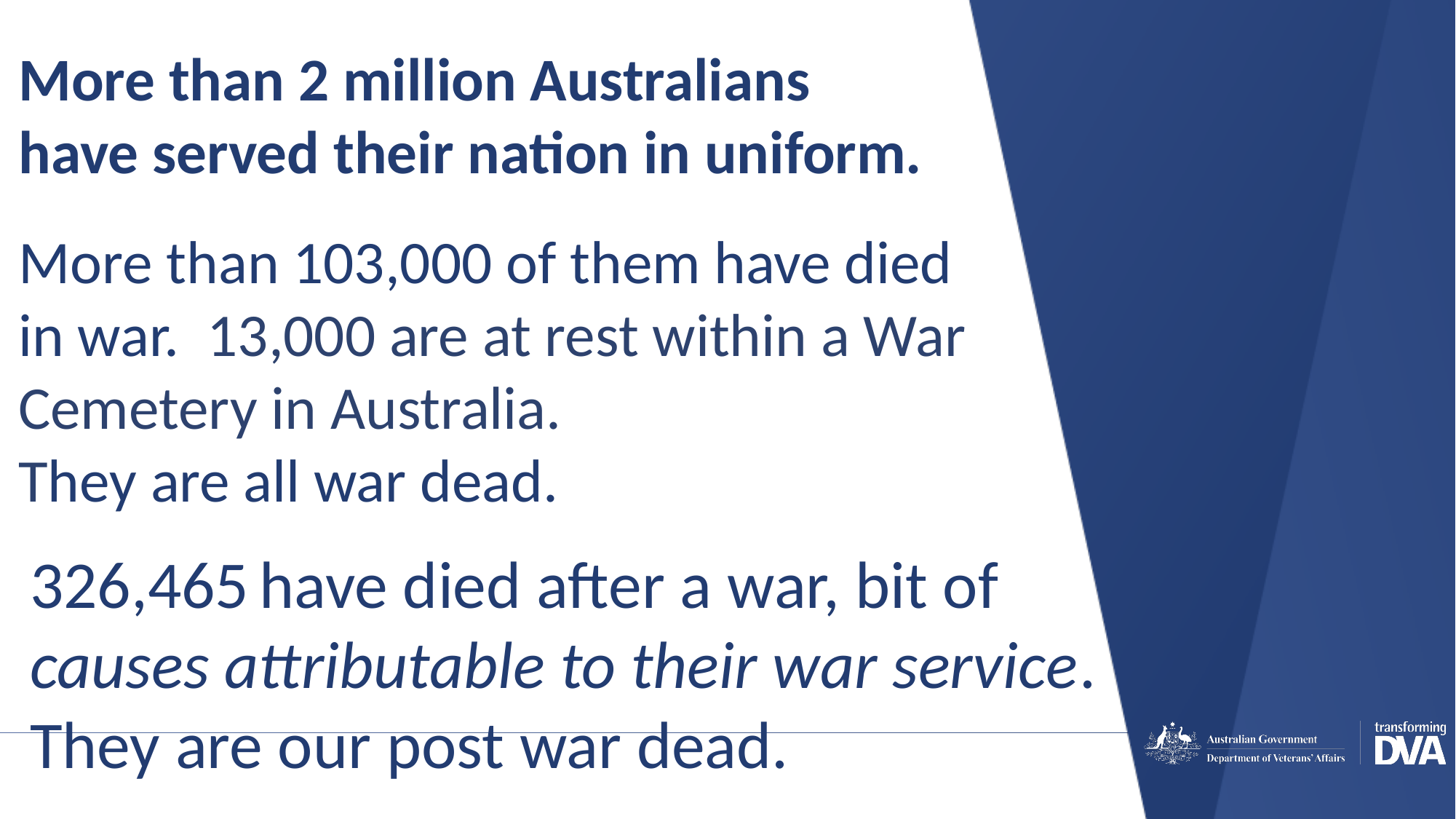

More than 2 million Australians have served their nation in uniform.
More than 103,000 of them have died
in war.  13,000 are at rest within a War Cemetery in Australia.
They are all war dead.

326,465 have died after a war, bit of
causes attributable to their war service.
They are our post war dead.